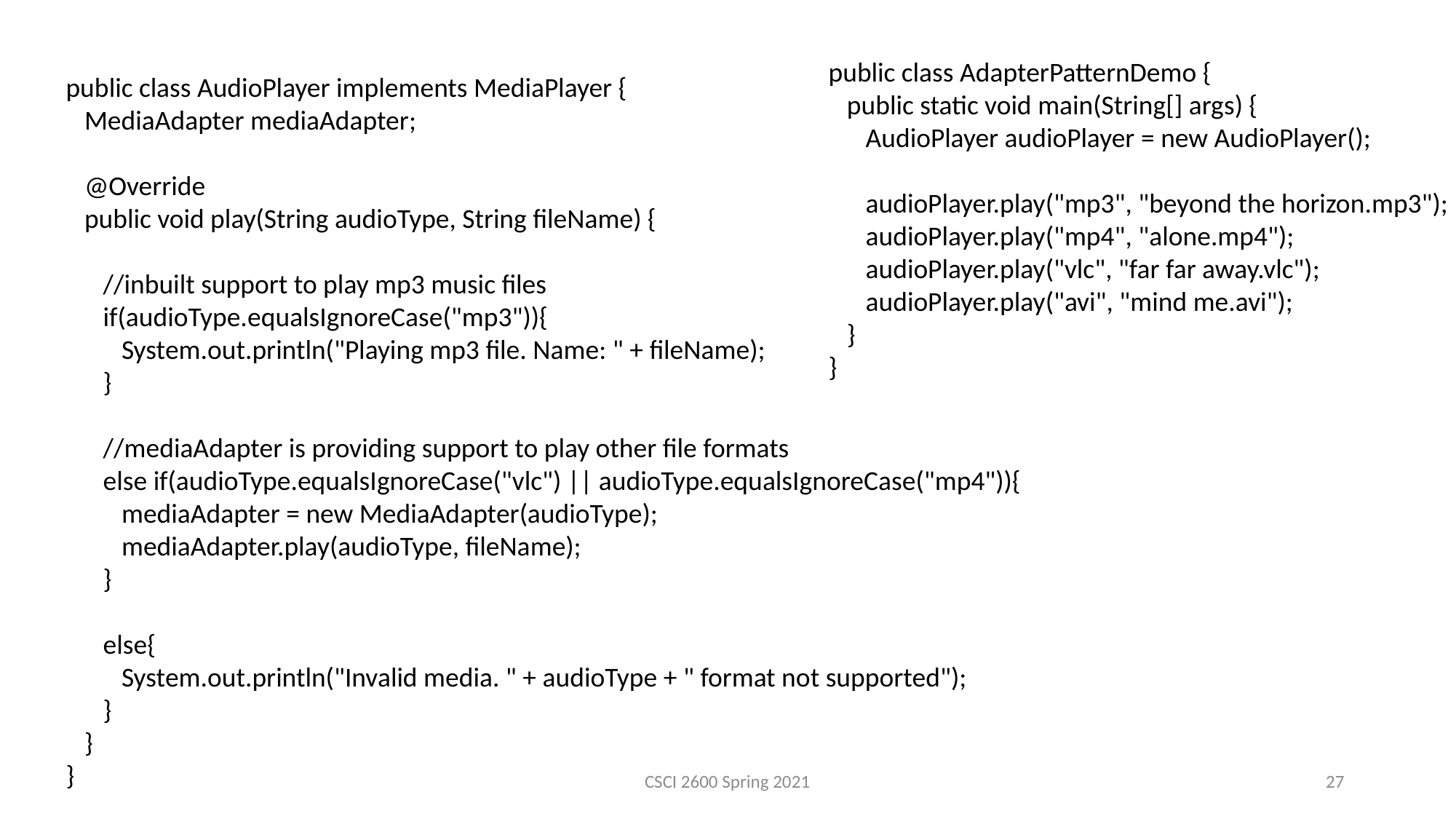

public class AdapterPatternDemo {
   public static void main(String[] args) {
      AudioPlayer audioPlayer = new AudioPlayer();

      audioPlayer.play("mp3", "beyond the horizon.mp3");
      audioPlayer.play("mp4", "alone.mp4");
      audioPlayer.play("vlc", "far far away.vlc");
      audioPlayer.play("avi", "mind me.avi");
   }
}
public class AudioPlayer implements MediaPlayer {
   MediaAdapter mediaAdapter;

   @Override
   public void play(String audioType, String fileName) {

      //inbuilt support to play mp3 music files
      if(audioType.equalsIgnoreCase("mp3")){
         System.out.println("Playing mp3 file. Name: " + fileName);
      }

      //mediaAdapter is providing support to play other file formats
      else if(audioType.equalsIgnoreCase("vlc") || audioType.equalsIgnoreCase("mp4")){
         mediaAdapter = new MediaAdapter(audioType);
         mediaAdapter.play(audioType, fileName);
      }

      else{
         System.out.println("Invalid media. " + audioType + " format not supported");
      }
   }
}
CSCI 2600 Spring 2021
27